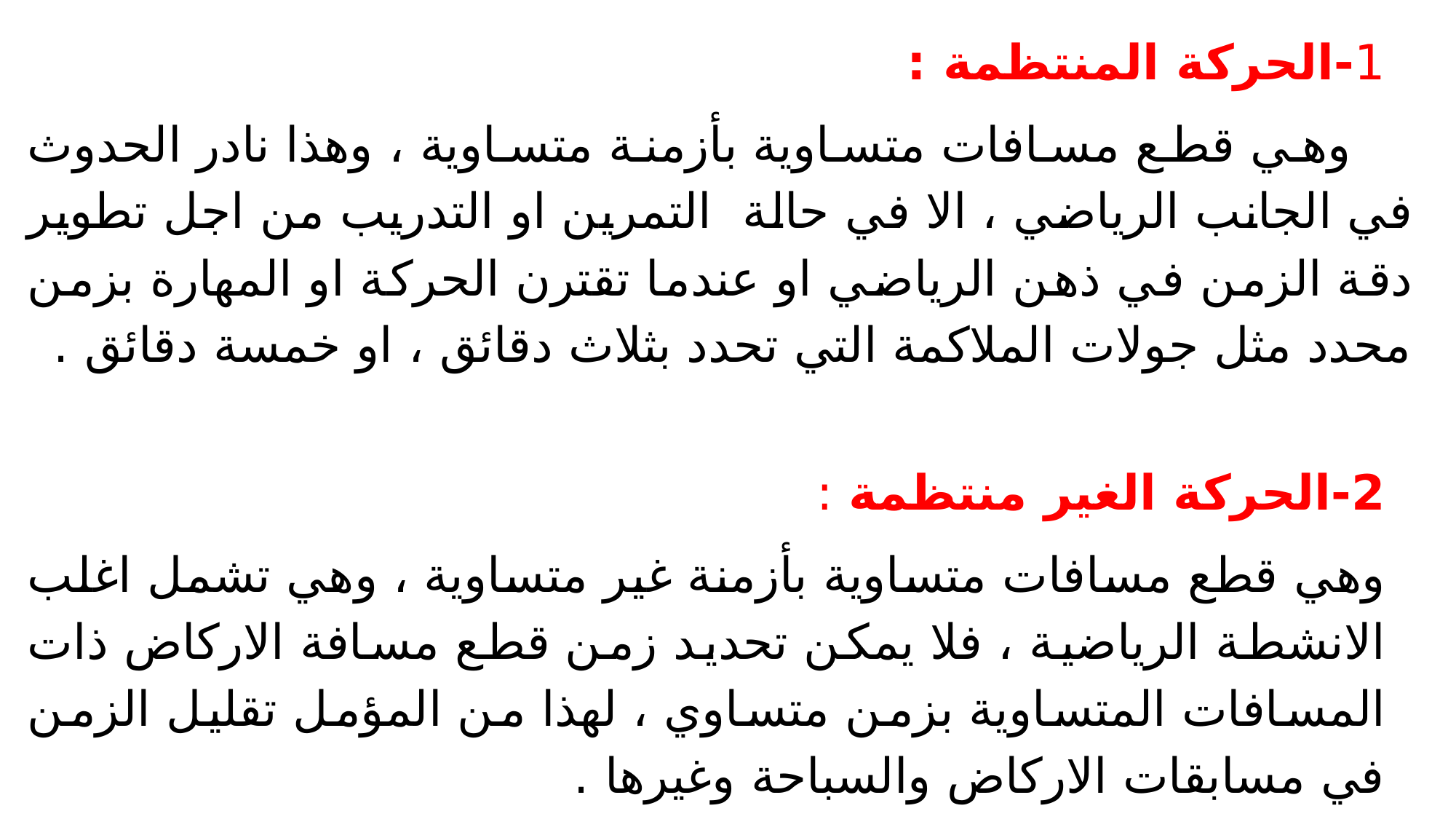

1-الحركة المنتظمة :
    وهي قطع مسافات متساوية بأزمنة متساوية ، وهذا نادر الحدوث في الجانب الرياضي ، الا في حالة  التمرين او التدريب من اجل تطوير دقة الزمن في ذهن الرياضي او عندما تقترن الحركة او المهارة بزمن محدد مثل جولات الملاكمة التي تحدد بثلاث دقائق ، او خمسة دقائق .

2-الحركة الغير منتظمة :
وهي قطع مسافات متساوية بأزمنة غير متساوية ، وهي تشمل اغلب الانشطة الرياضية ، فلا يمكن تحديد زمن قطع مسافة الاركاض ذات المسافات المتساوية بزمن متساوي ، لهذا من المؤمل تقليل الزمن في مسابقات الاركاض والسباحة وغيرها .